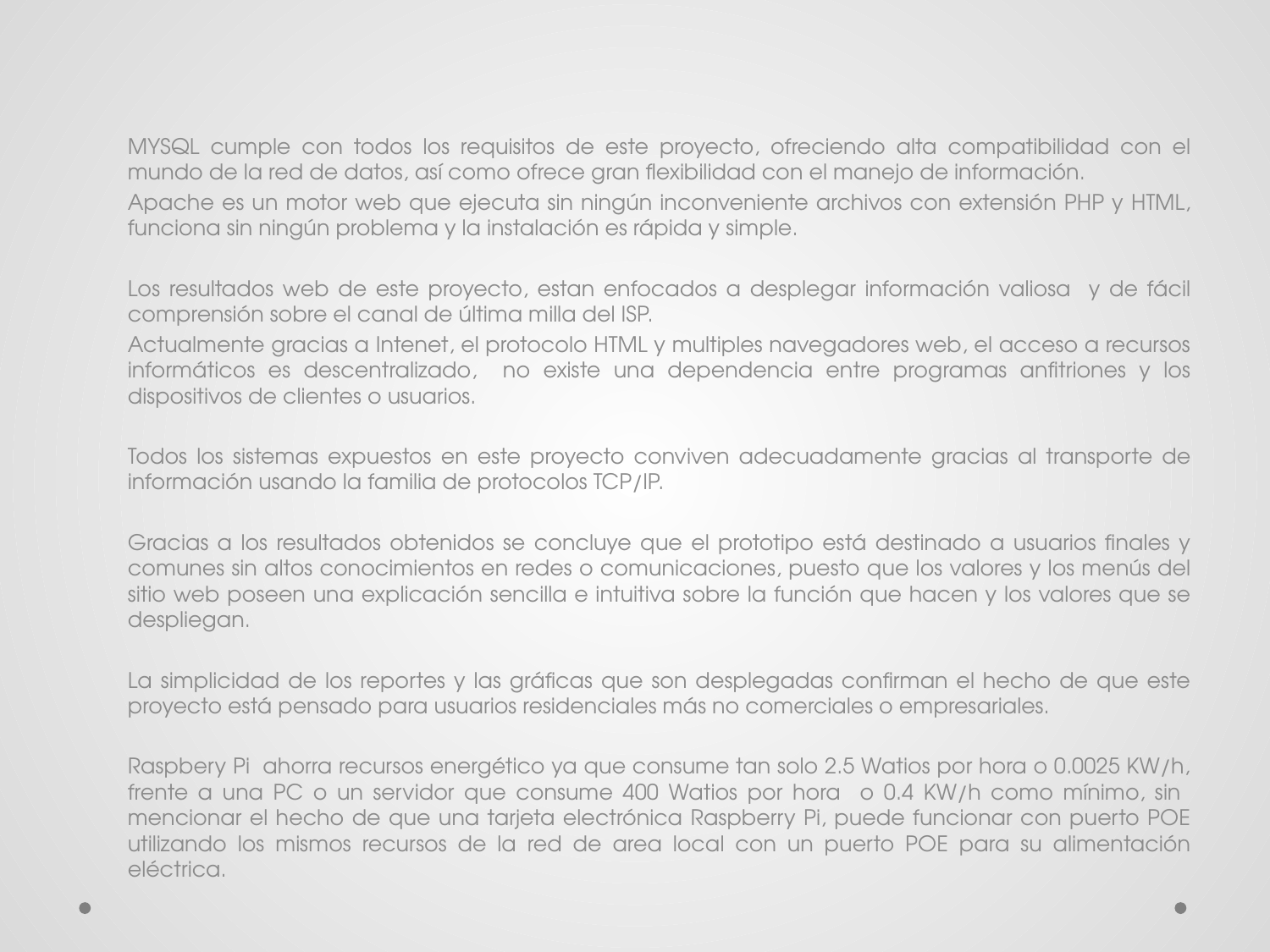

#

MYSQL cumple con todos los requisitos de este proyecto, ofreciendo alta compatibilidad con el mundo de la red de datos, así como ofrece gran flexibilidad con el manejo de información.
Apache es un motor web que ejecuta sin ningún inconveniente archivos con extensión PHP y HTML, funciona sin ningún problema y la instalación es rápida y simple.

Los resultados web de este proyecto, estan enfocados a desplegar información valiosa  y de fácil comprensión sobre el canal de última milla del ISP.
Actualmente gracias a Intenet, el protocolo HTML y multiples navegadores web, el acceso a recursos informáticos es descentralizado,  no existe una dependencia entre programas anfitriones y los dispositivos de clientes o usuarios.

Todos los sistemas expuestos en este proyecto conviven adecuadamente gracias al transporte de información usando la familia de protocolos TCP/IP.

Gracias a los resultados obtenidos se concluye que el prototipo está destinado a usuarios finales y comunes sin altos conocimientos en redes o comunicaciones, puesto que los valores y los menús del sitio web poseen una explicación sencilla e intuitiva sobre la función que hacen y los valores que se despliegan.

La simplicidad de los reportes y las gráficas que son desplegadas confirman el hecho de que este proyecto está pensado para usuarios residenciales más no comerciales o empresariales.

Raspbery Pi  ahorra recursos energético ya que consume tan solo 2.5 Watios por hora o 0.0025 KW/h, frente a una PC o un servidor que consume 400 Watios por hora  o 0.4 KW/h como mínimo, sin  mencionar el hecho de que una tarjeta electrónica Raspberry Pi, puede funcionar con puerto POE utilizando los mismos recursos de la red de area local con un puerto POE para su alimentación eléctrica.